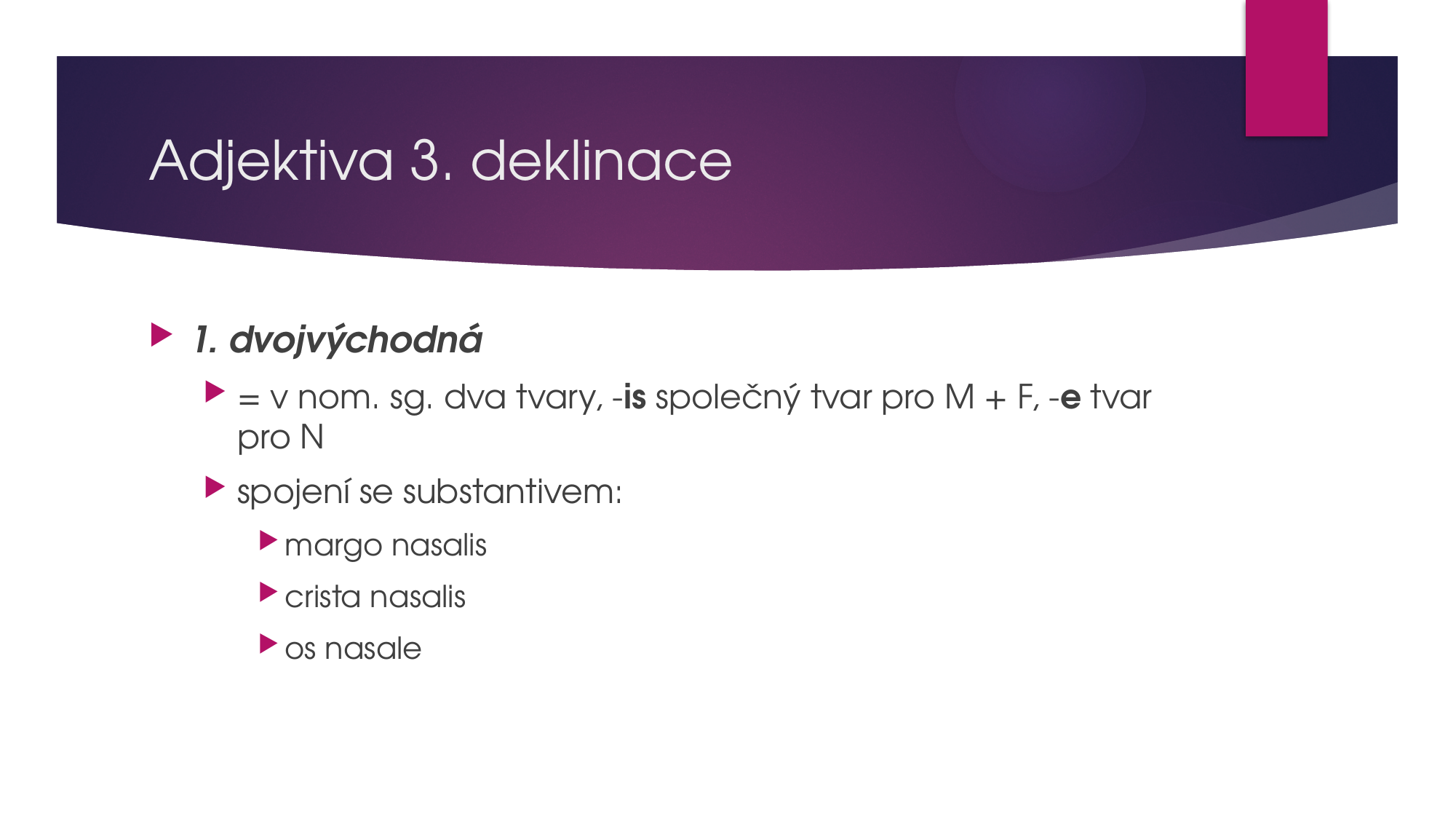

# Adjektiva 3. deklinace
1. dvojvýchodná
= v nom. sg. dva tvary, -is společný tvar pro M + F, -e tvar pro N
spojení se substantivem:
margo nasalis
crista nasalis
os nasale